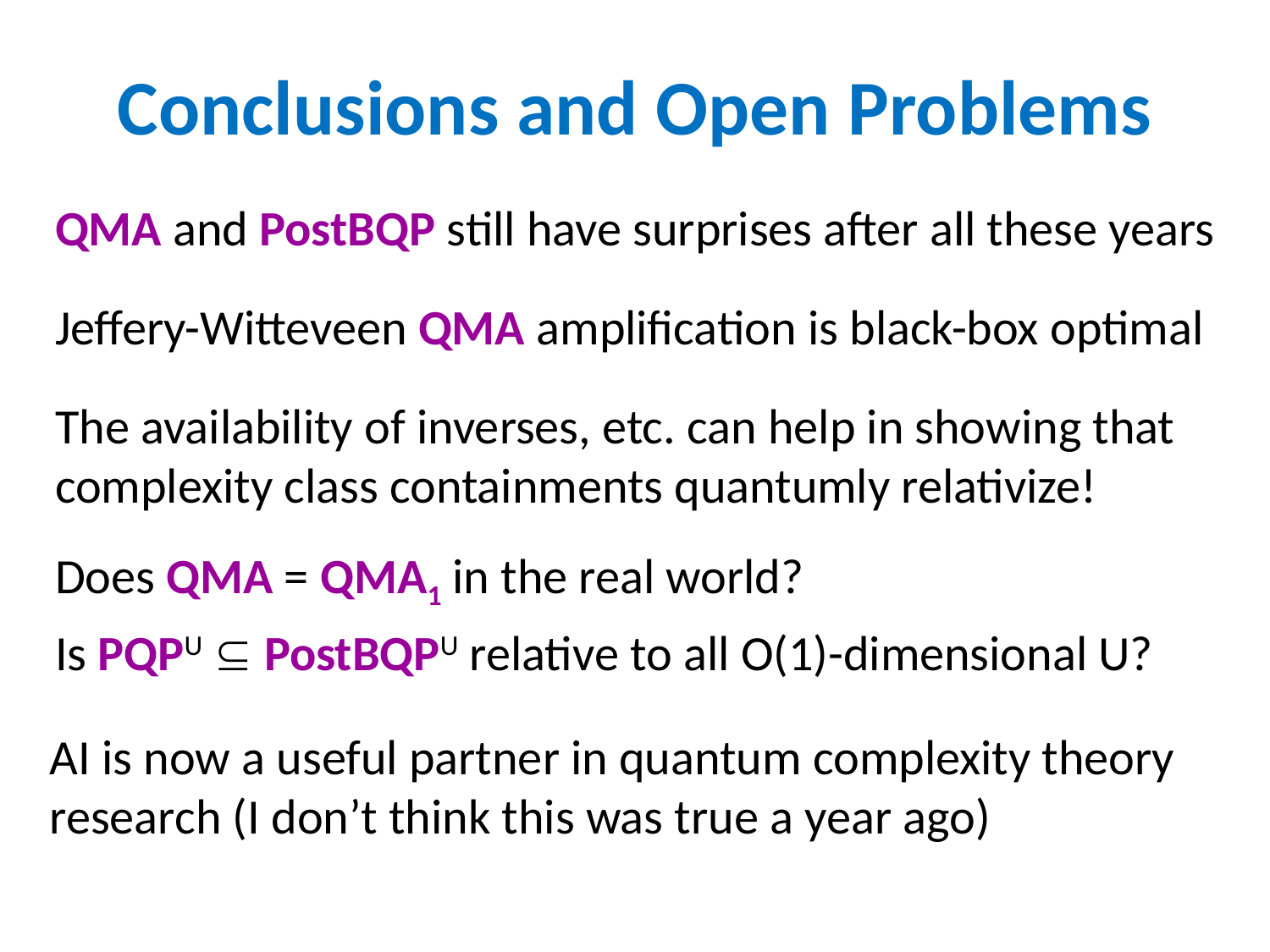

# Conclusions and Open Problems
QMA and PostBQP still have surprises after all these years
Jeffery-Witteveen QMA amplification is black-box optimal
The availability of inverses, etc. can help in showing that complexity class containments quantumly relativize!
Does QMA = QMA1 in the real world?
Is PQPU ⊆ PostBQPU relative to all O(1)-dimensional U?
AI is now a useful partner in quantum complexity theory research (I don’t think this was true a year ago)